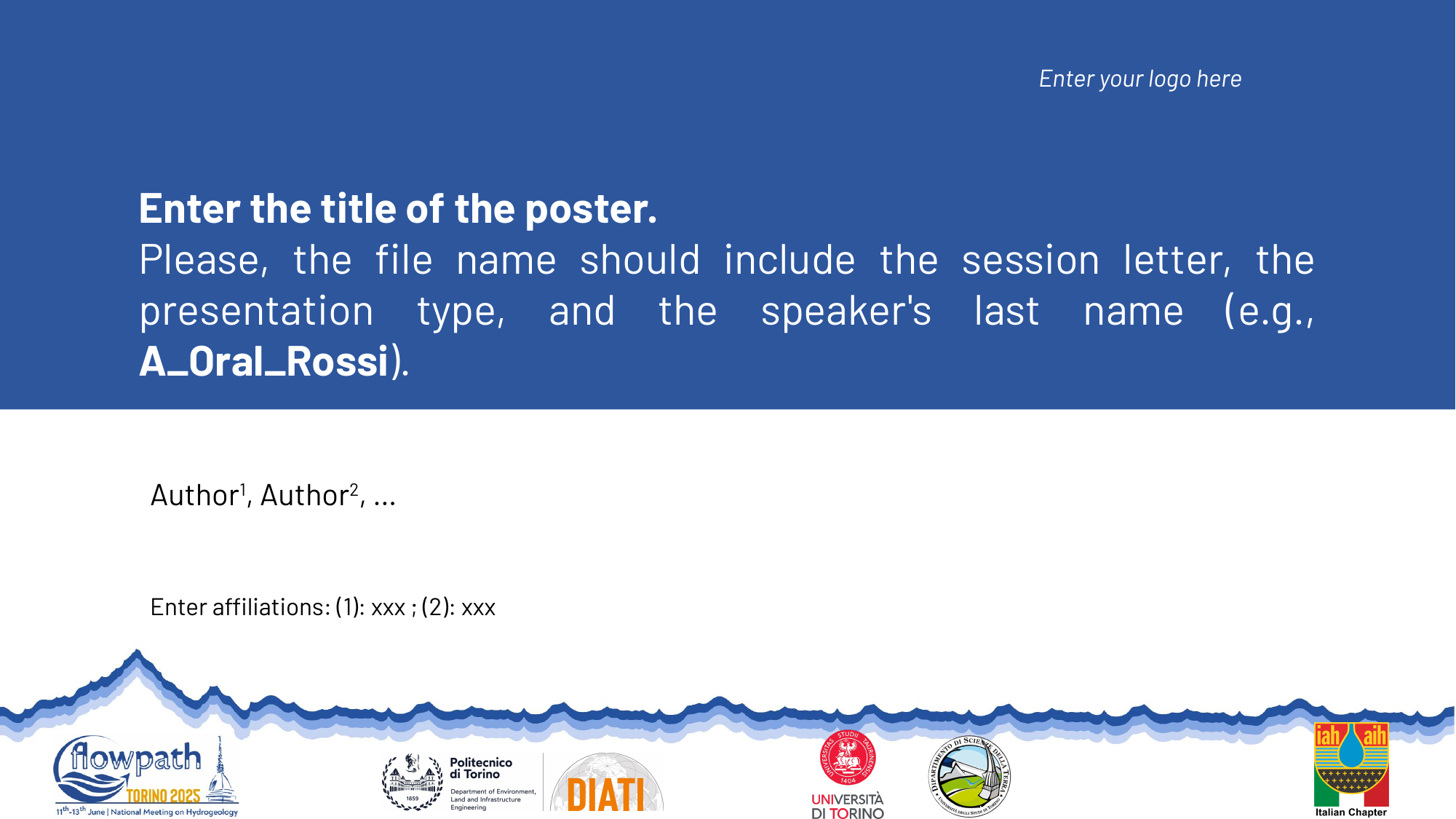

Enter your logo here
Enter the title of the poster.
Please, the file name should include the session letter, the presentation type, and the speaker's last name (e.g., A_Oral_Rossi).
Author1, Author2, …

Enter affiliations: (1): xxx ; (2): xxx